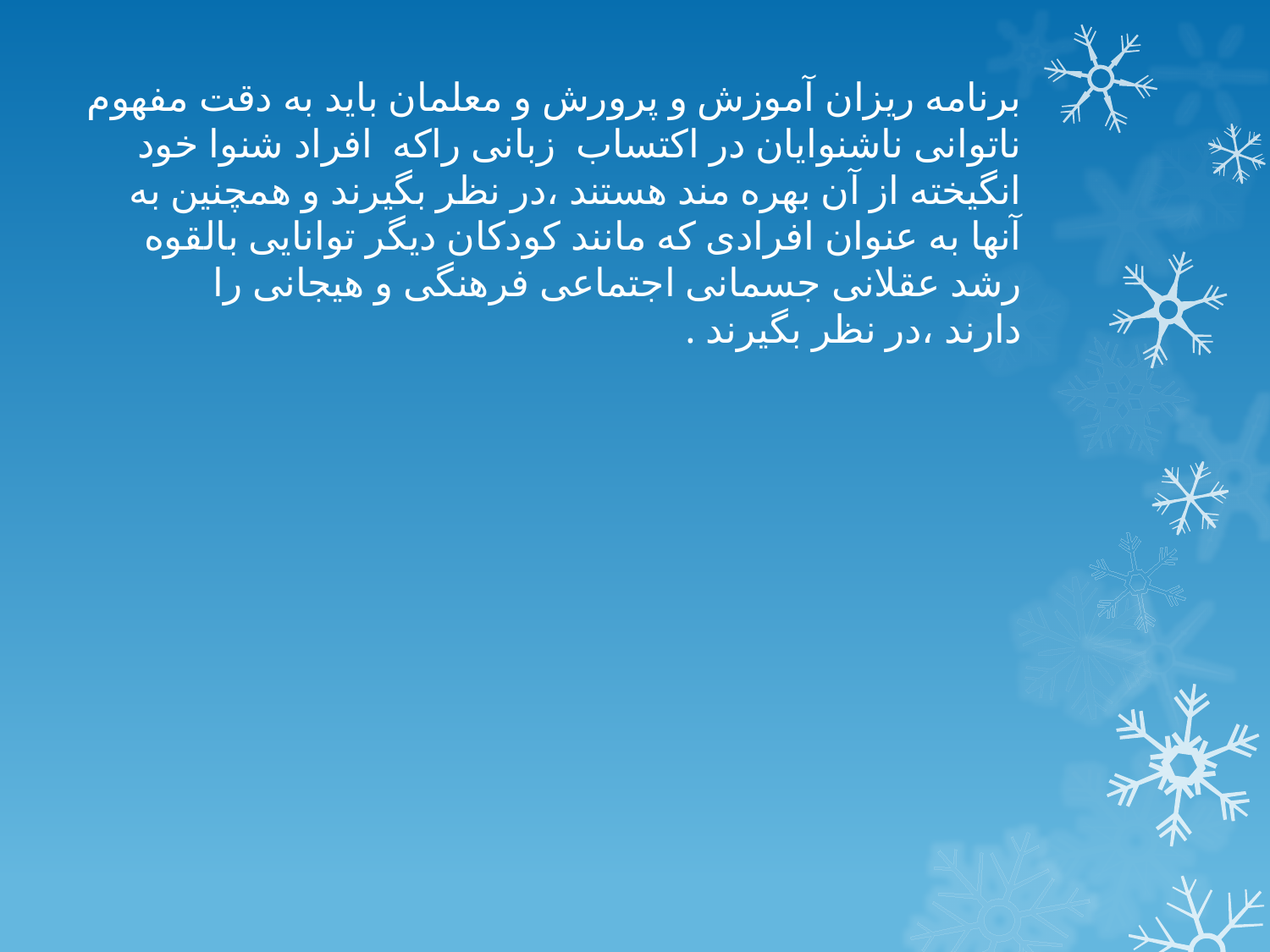

برنامه ریزان آموزش و پرورش و معلمان باید به دقت مفهوم ناتوانی ناشنوایان در اکتساب  زبانی راکه  افراد شنوا خود انگیخته از آن بهره مند هستند ،در نظر بگیرند و همچنین به آنها به عنوان افرادی که مانند کودکان دیگر توانایی بالقوه رشد عقلانی جسمانی اجتماعی فرهنگی و هیجانی را دارند ،در نظر بگیرند .